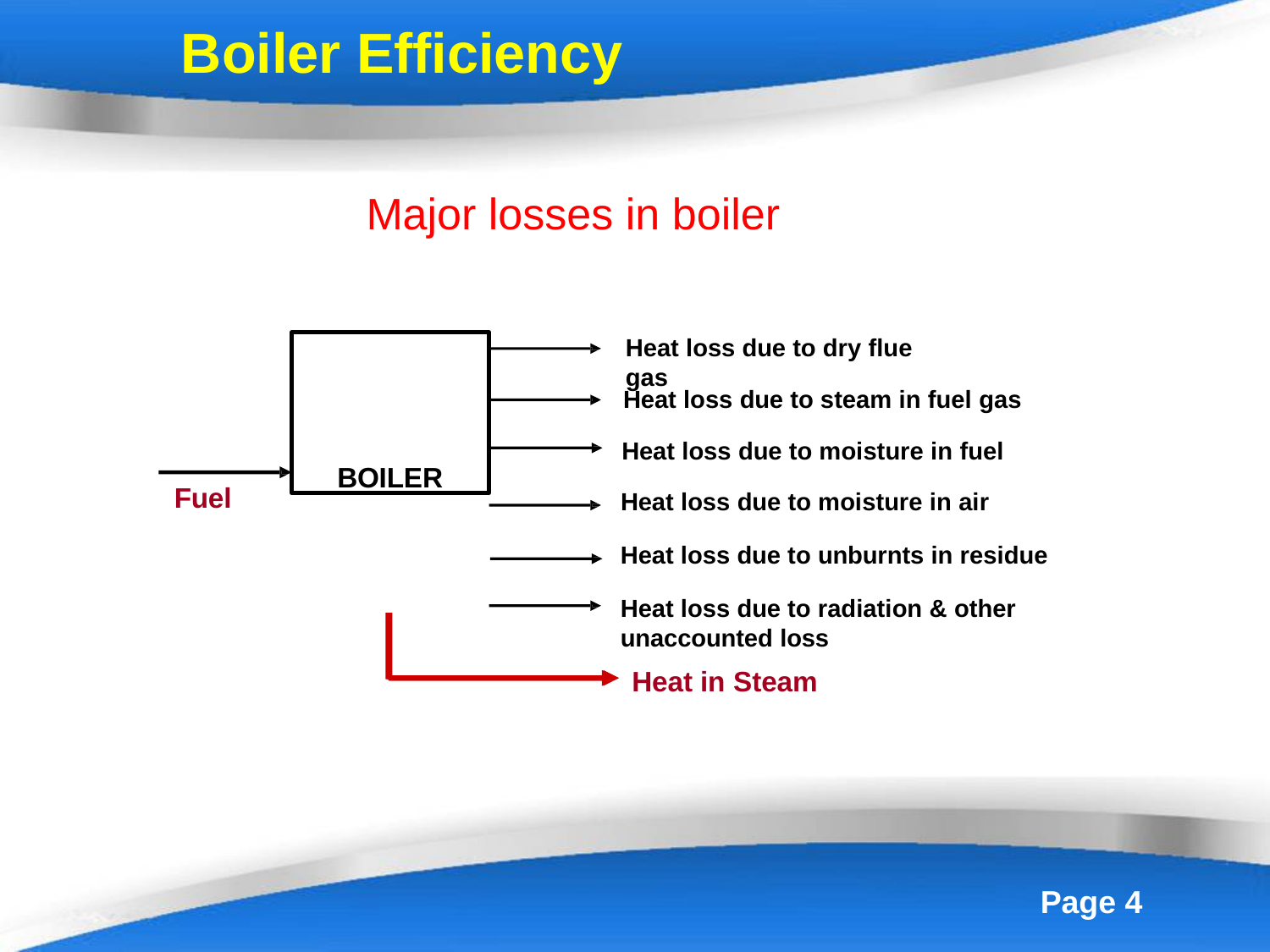

# Boiler Efficiency
Major losses in boiler

Heat loss due to dry flue gas

BOILER

Heat loss due to steam in fuel gas

Fuel
Heat loss due to moisture in fuel

Heat loss due to moisture in air

Heat loss due to unburnts in residue

Heat loss due to radiation & other  unaccounted loss

Heat in Steam